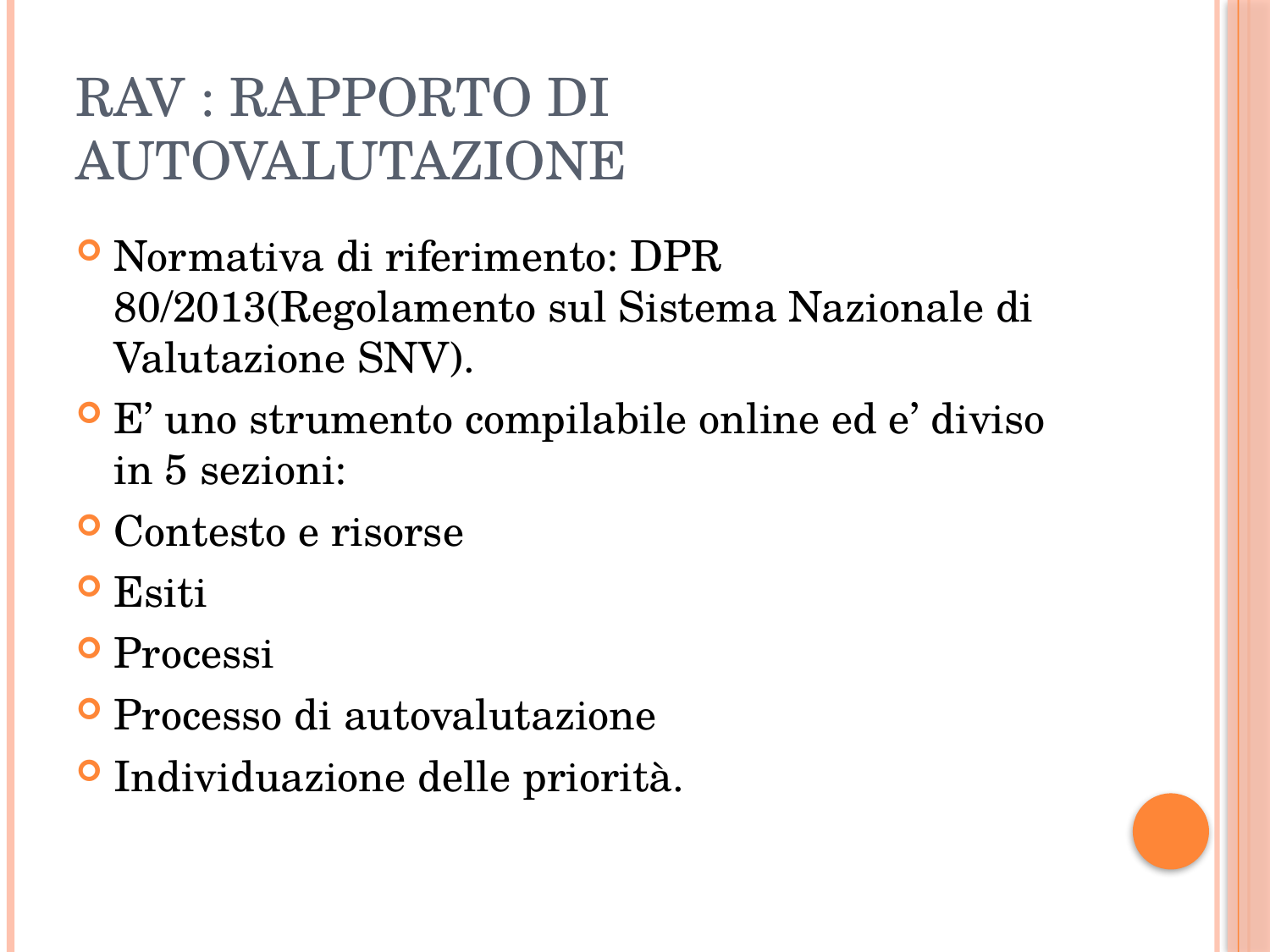

# RAV : RAPPORTO DI AUTOVALUTAZIONE
Normativa di riferimento: DPR 80/2013(Regolamento sul Sistema Nazionale di Valutazione SNV).
E’ uno strumento compilabile online ed e’ diviso in 5 sezioni:
Contesto e risorse
Esiti
Processi
Processo di autovalutazione
Individuazione delle priorità.